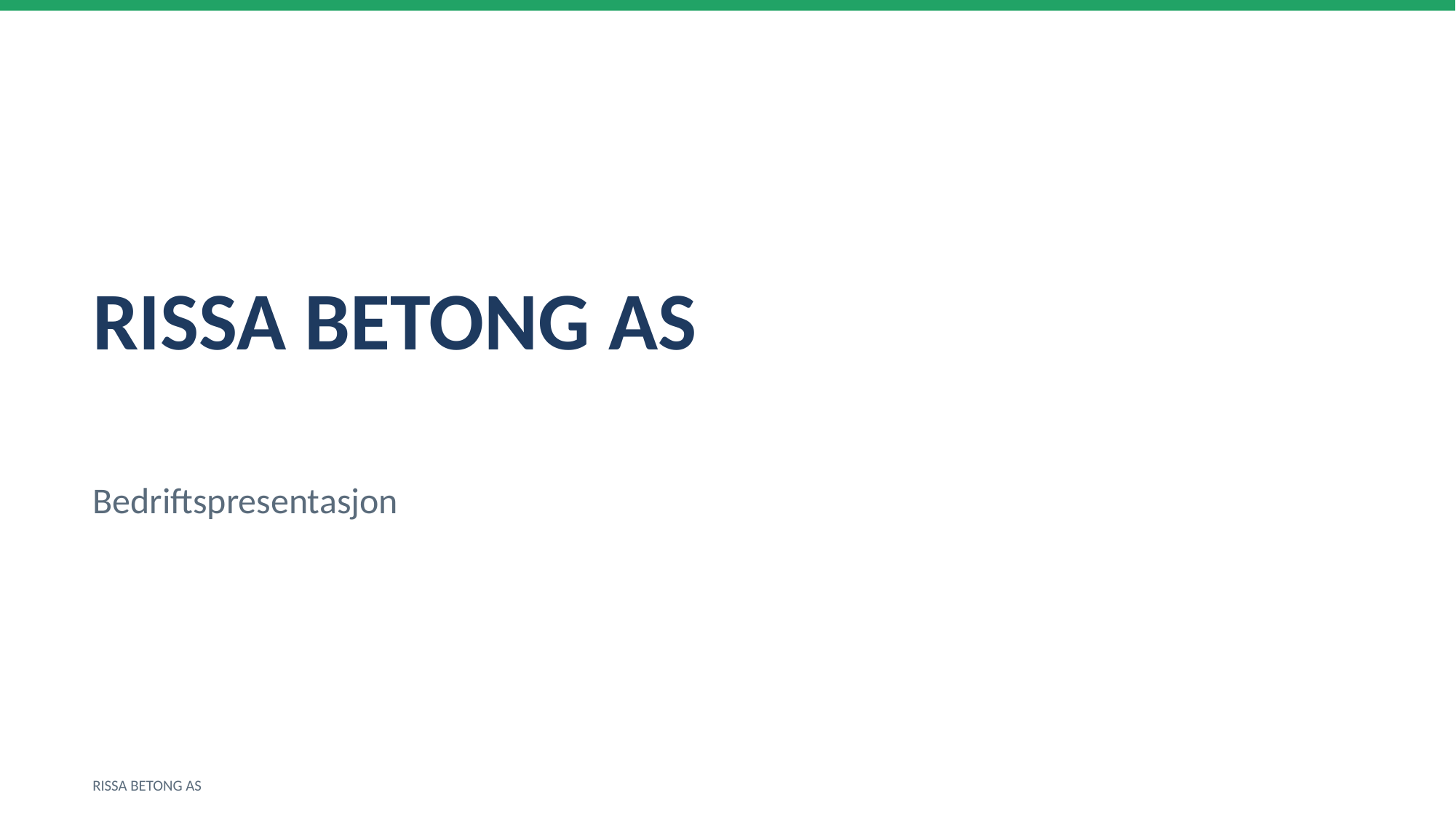

RISSA BETONG AS
Bedriftspresentasjon
RISSA BETONG AS